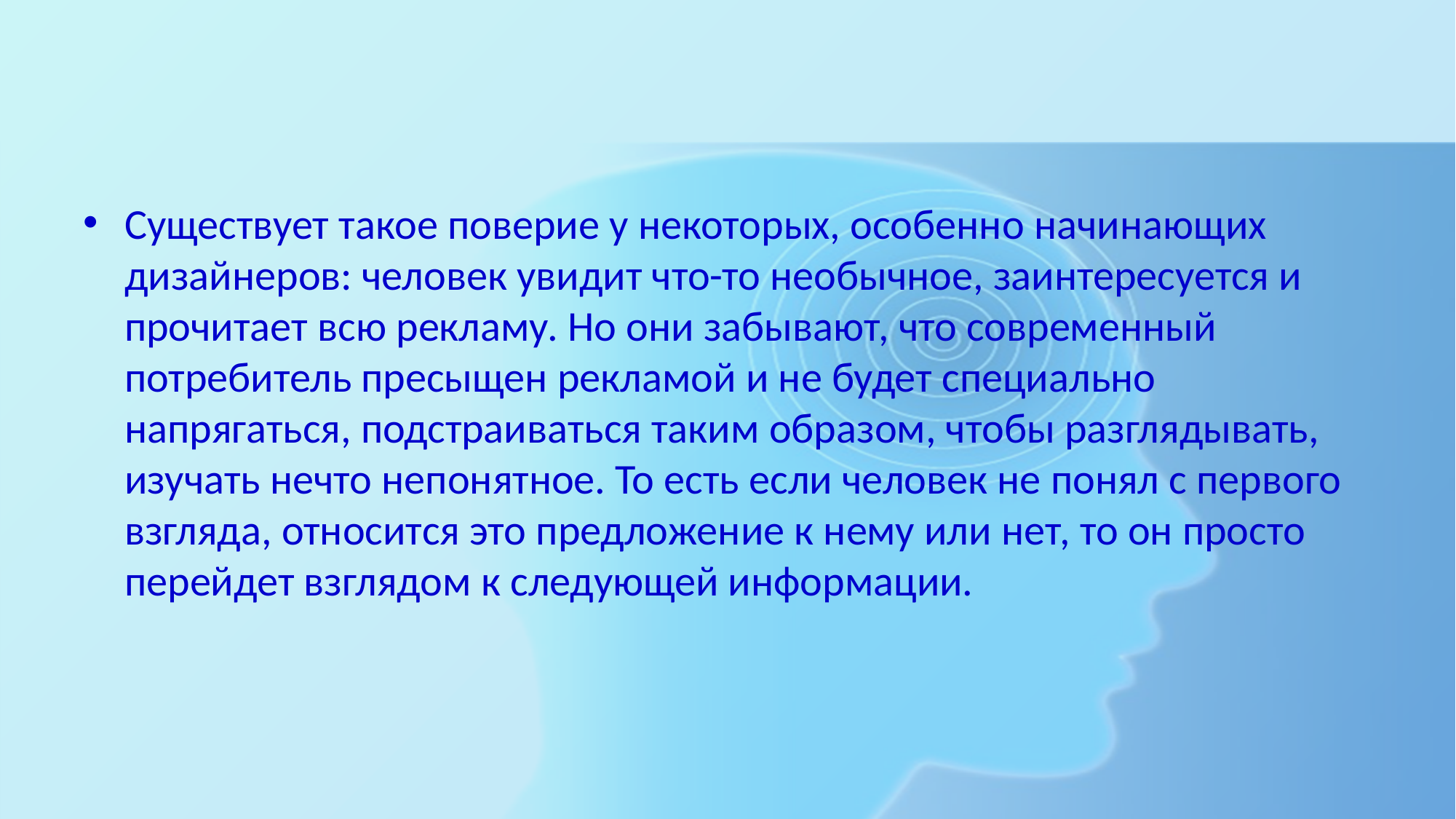

#
Существует такое поверие у некоторых, особенно начинающих дизайнеров: человек увидит что-то необычное, заинтересуется и прочитает всю рекламу. Но они забывают, что современный потребитель пресыщен рекламой и не будет специально напрягаться, подстраиваться таким образом, чтобы разглядывать, изучать нечто непонятное. То есть если человек не понял с первого взгляда, относится это предложение к нему или нет, то он просто перейдет взглядом к следующей информации.